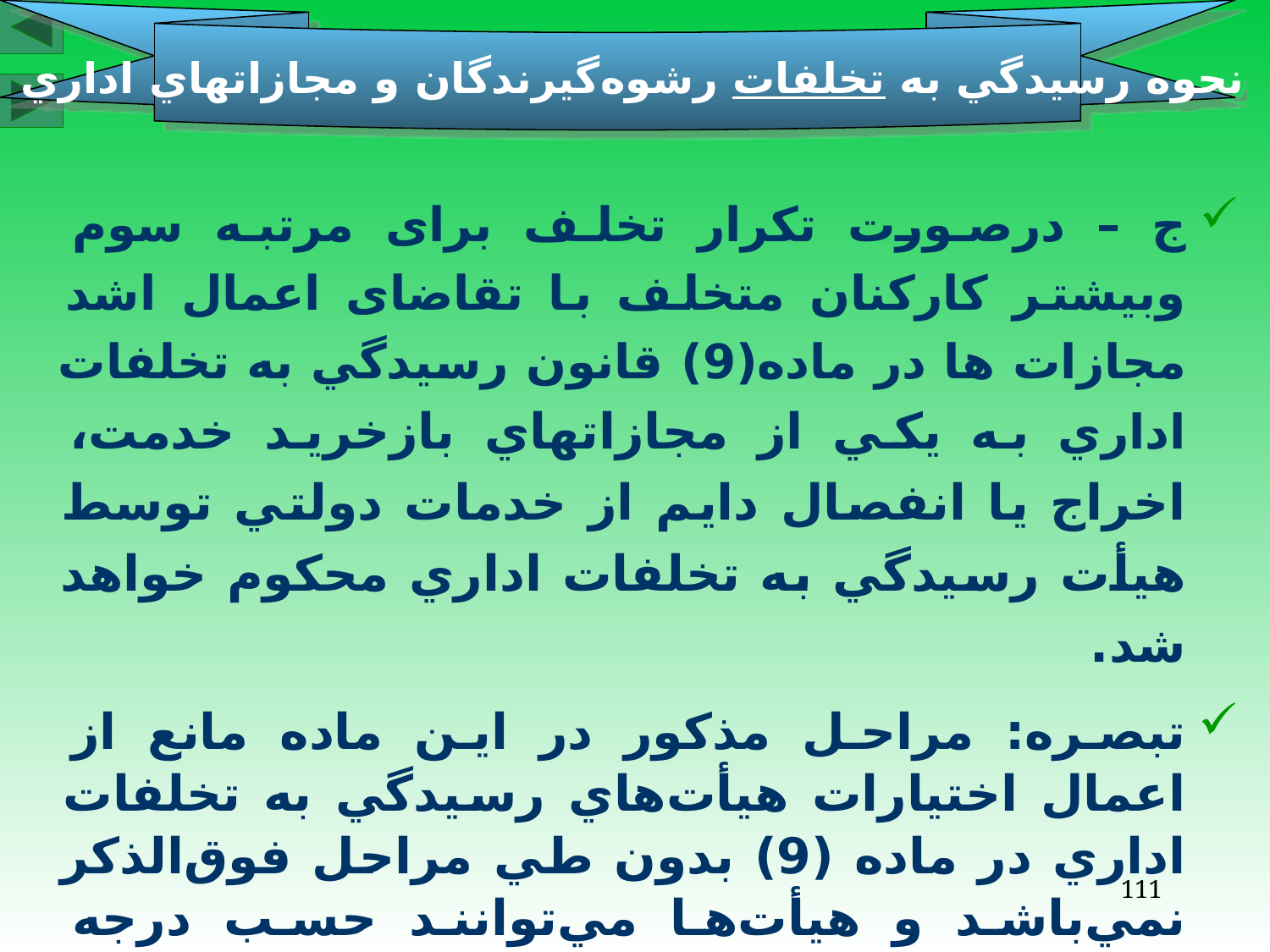

نحوه رسيدگي به تخلفات رشوه‌گيرندگان و مجازاتهاي اداري
ج – درصورت تکرار تخلف برای مرتبه سوم وبيشتر کارکنان متخلف با تقاضای اعمال اشد مجازات ها در ماده(9) قانون رسيدگي به تخلفات اداري به يكي از مجازاتهاي بازخريد خدمت، اخراج يا انفصال دايم از خدمات دولتي توسط هيأت رسيدگي به تخلفات اداري محكوم خواهد شد.
تبصره: مراحل مذكور در اين ماده مانع از اعمال اختيارات هيأت‌هاي رسيدگي به تخلفات اداري در ماده (9) بدون طي مراحل فوق‌الذكر نمي‌باشد و هيأت‌ها مي‌توانند حسب درجه اهميت تخلف موضوع مجازاتهاي بند (ج) را براي بار اول يا دوم اعمال نمايند.

111